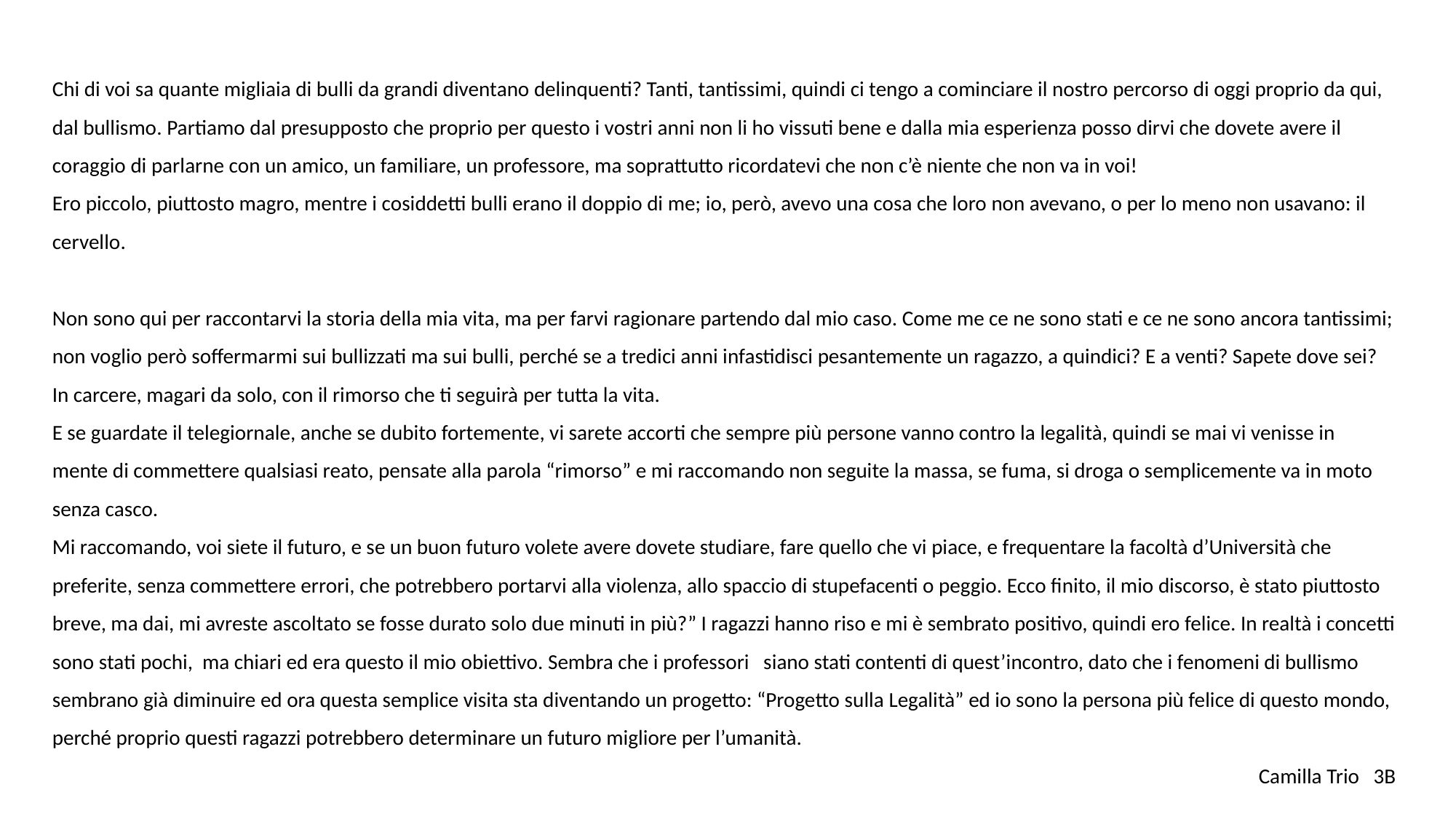

Chi di voi sa quante migliaia di bulli da grandi diventano delinquenti? Tanti, tantissimi, quindi ci tengo a cominciare il nostro percorso di oggi proprio da qui, dal bullismo. Partiamo dal presupposto che proprio per questo i vostri anni non li ho vissuti bene e dalla mia esperienza posso dirvi che dovete avere il coraggio di parlarne con un amico, un familiare, un professore, ma soprattutto ricordatevi che non c’è niente che non va in voi!
Ero piccolo, piuttosto magro, mentre i cosiddetti bulli erano il doppio di me; io, però, avevo una cosa che loro non avevano, o per lo meno non usavano: il cervello.

Non sono qui per raccontarvi la storia della mia vita, ma per farvi ragionare partendo dal mio caso. Come me ce ne sono stati e ce ne sono ancora tantissimi; non voglio però soffermarmi sui bullizzati ma sui bulli, perché se a tredici anni infastidisci pesantemente un ragazzo, a quindici? E a venti? Sapete dove sei? In carcere, magari da solo, con il rimorso che ti seguirà per tutta la vita.
E se guardate il telegiornale, anche se dubito fortemente, vi sarete accorti che sempre più persone vanno contro la legalità, quindi se mai vi venisse in mente di commettere qualsiasi reato, pensate alla parola “rimorso” e mi raccomando non seguite la massa, se fuma, si droga o semplicemente va in moto senza casco.
Mi raccomando, voi siete il futuro, e se un buon futuro volete avere dovete studiare, fare quello che vi piace, e frequentare la facoltà d’Università che preferite, senza commettere errori, che potrebbero portarvi alla violenza, allo spaccio di stupefacenti o peggio. Ecco finito, il mio discorso, è stato piuttosto breve, ma dai, mi avreste ascoltato se fosse durato solo due minuti in più?” I ragazzi hanno riso e mi è sembrato positivo, quindi ero felice. In realtà i concetti sono stati pochi,  ma chiari ed era questo il mio obiettivo. Sembra che i professori   siano stati contenti di quest’incontro, dato che i fenomeni di bullismo sembrano già diminuire ed ora questa semplice visita sta diventando un progetto: “Progetto sulla Legalità” ed io sono la persona più felice di questo mondo, perché proprio questi ragazzi potrebbero determinare un futuro migliore per l’umanità.
Camilla Trio   3B